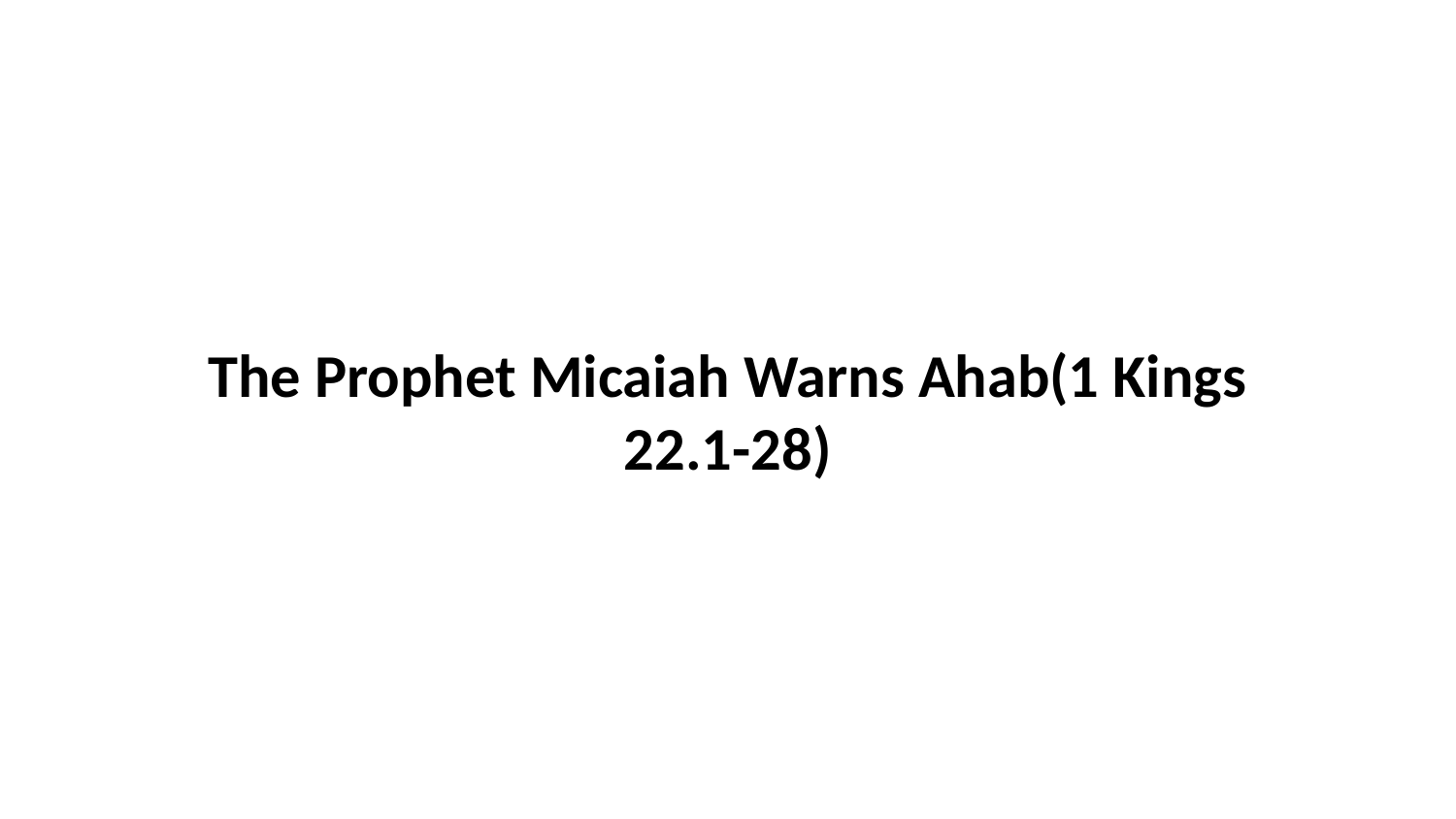

The Prophet Micaiah Warns Ahab(1 Kings 22.1-28)